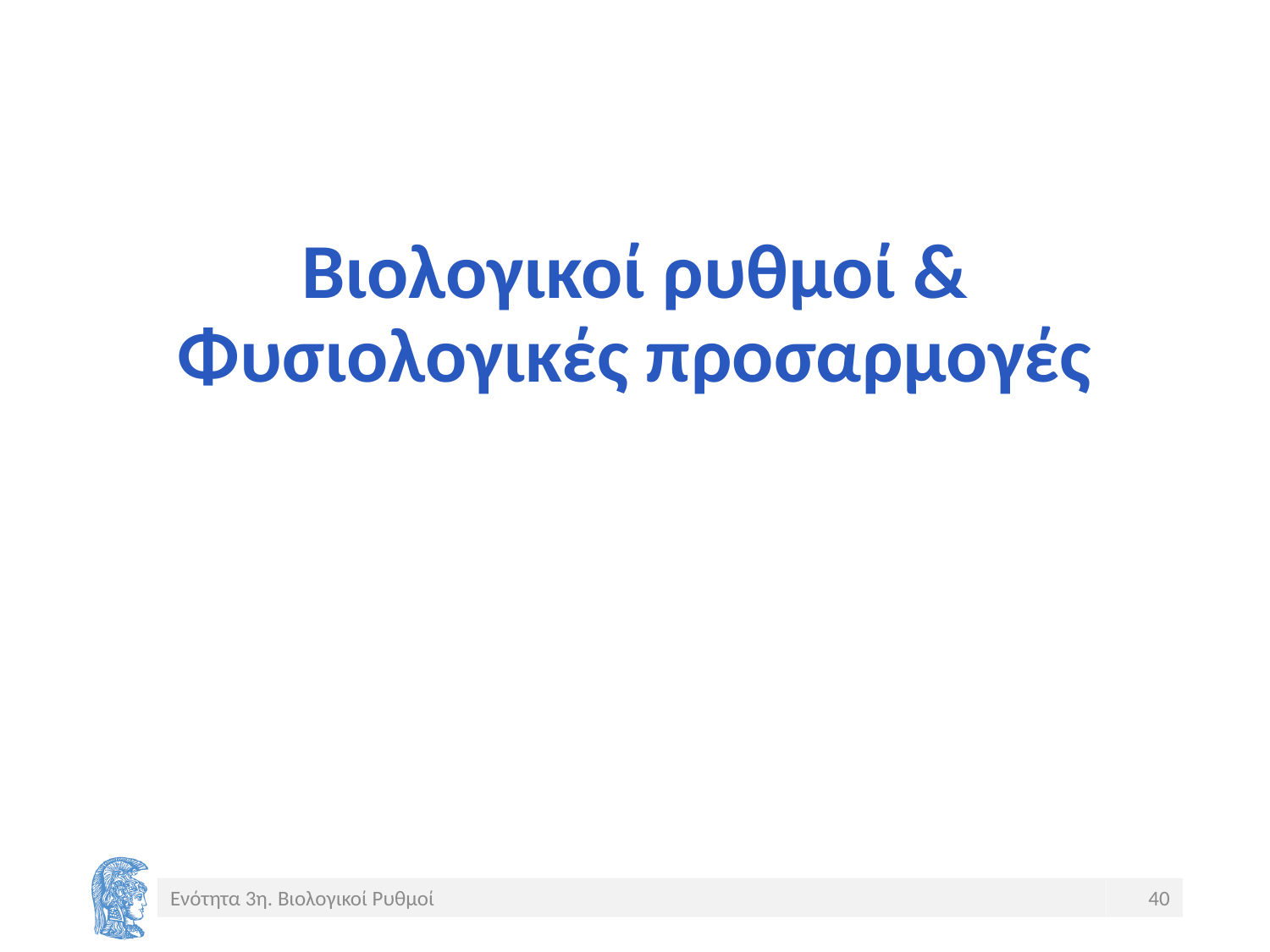

# Βιολογικοί ρυθμοί & Φυσιολογικές προσαρμογές
Ενότητα 3η. Βιολογικοί Ρυθμοί
40